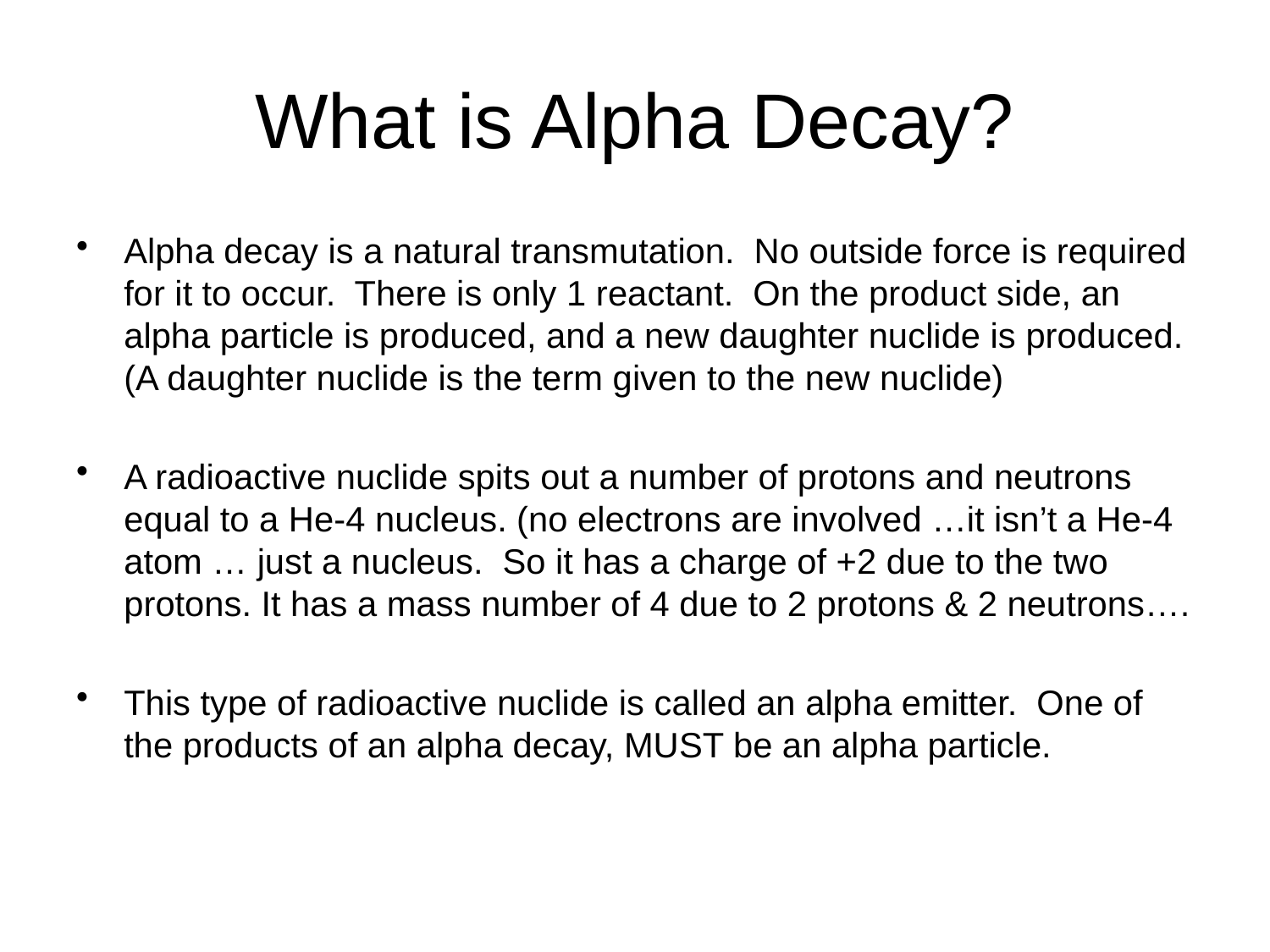

# What is Alpha Decay?
Alpha decay is a natural transmutation.  No outside force is required for it to occur.  There is only 1 reactant.  On the product side, an alpha particle is produced, and a new daughter nuclide is produced.  (A daughter nuclide is the term given to the new nuclide)

A radioactive nuclide spits out a number of protons and neutrons equal to a He-4 nucleus. (no electrons are involved …it isn’t a He-4 atom … just a nucleus.  So it has a charge of +2 due to the two protons. It has a mass number of 4 due to 2 protons & 2 neutrons….

This type of radioactive nuclide is called an alpha emitter.  One of the products of an alpha decay, MUST be an alpha particle.